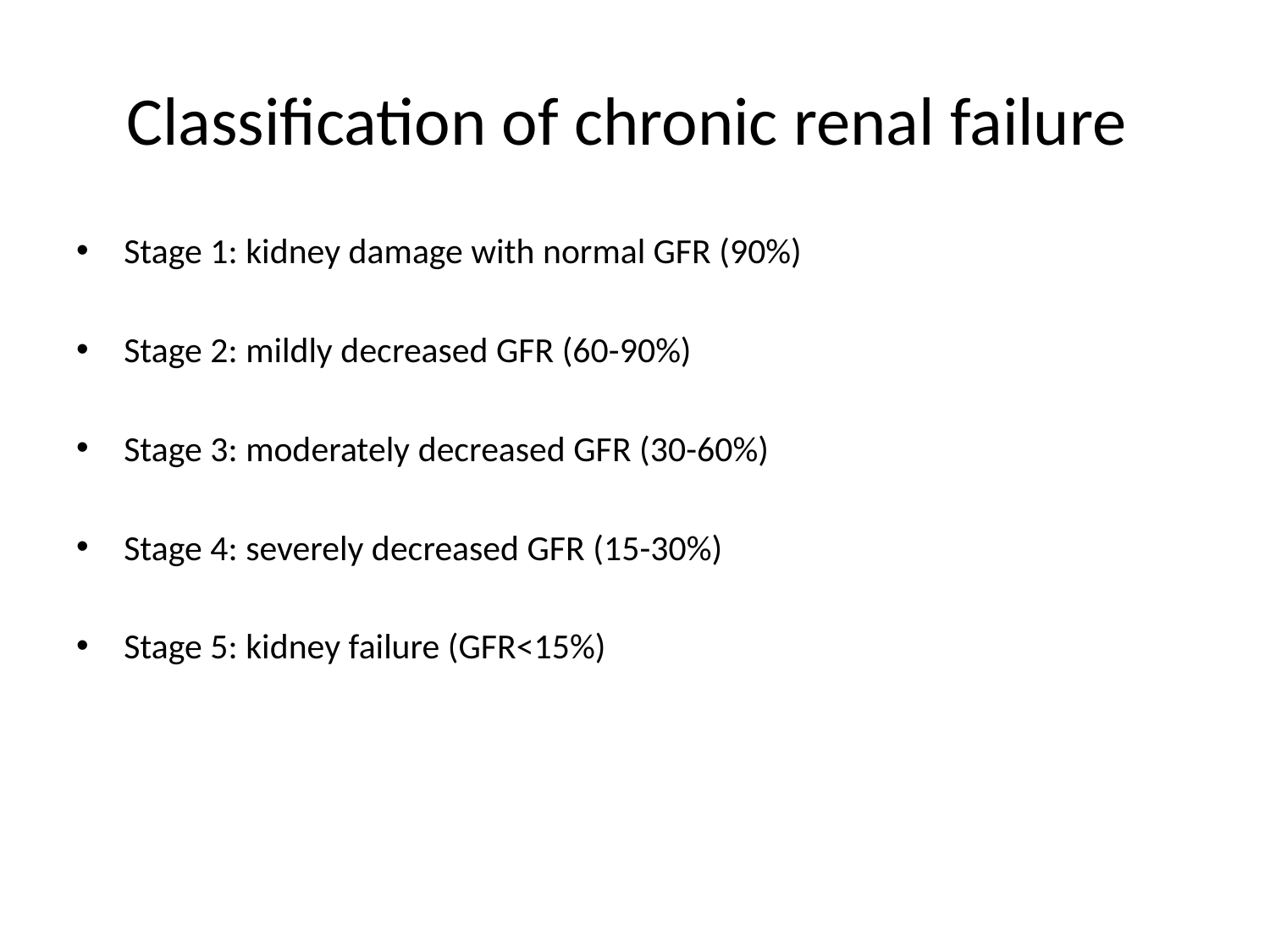

# Classification of chronic renal failure
Stage 1: kidney damage with normal GFR (90%)

Stage 2: mildly decreased GFR (60-90%)

Stage 3: moderately decreased GFR (30-60%)

Stage 4: severely decreased GFR (15-30%)

Stage 5: kidney failure (GFR<15%)